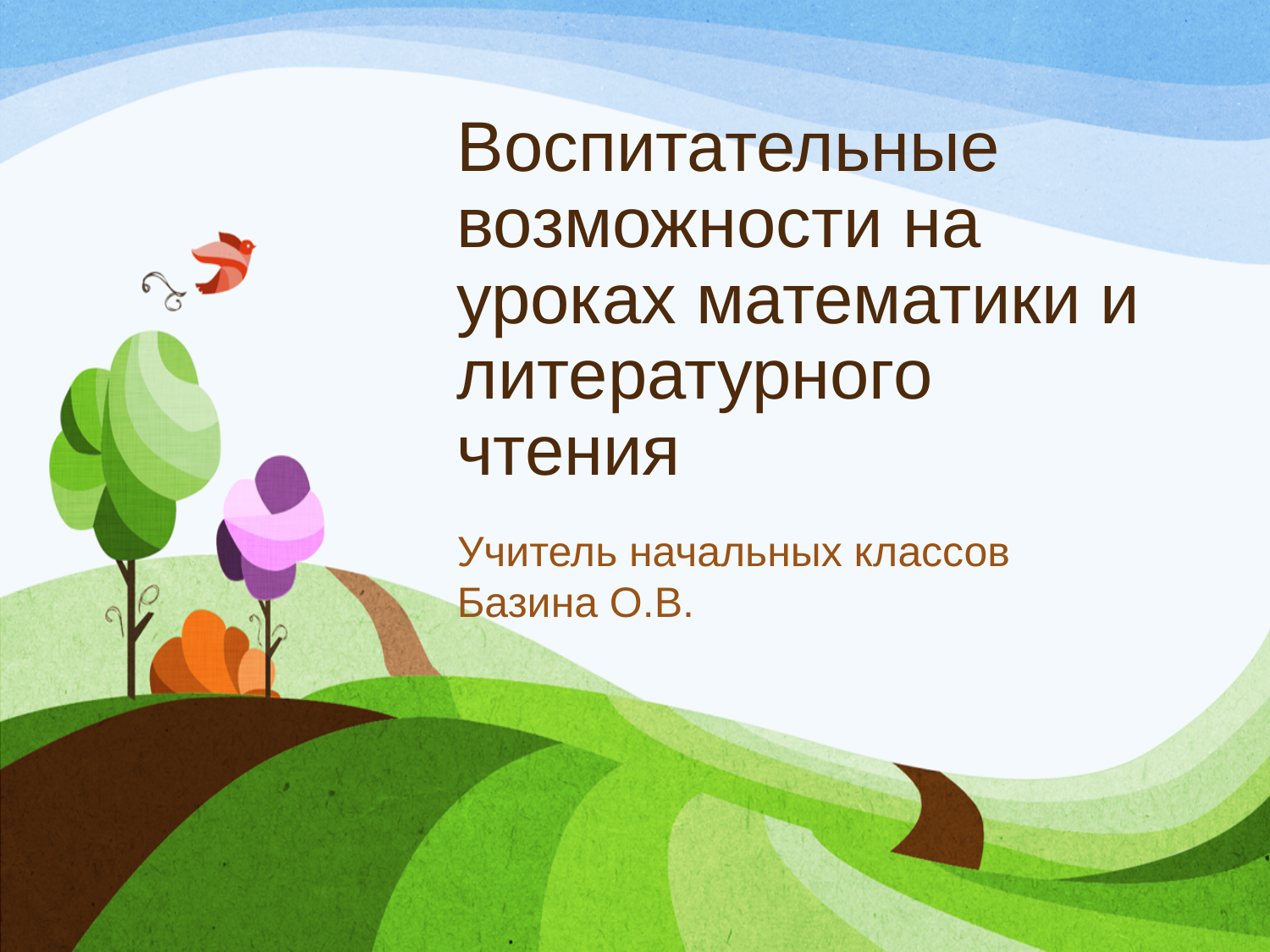

# Воспитательные возможности на уроках математики и литературного чтения
Учитель начальных классов Базина О.В.